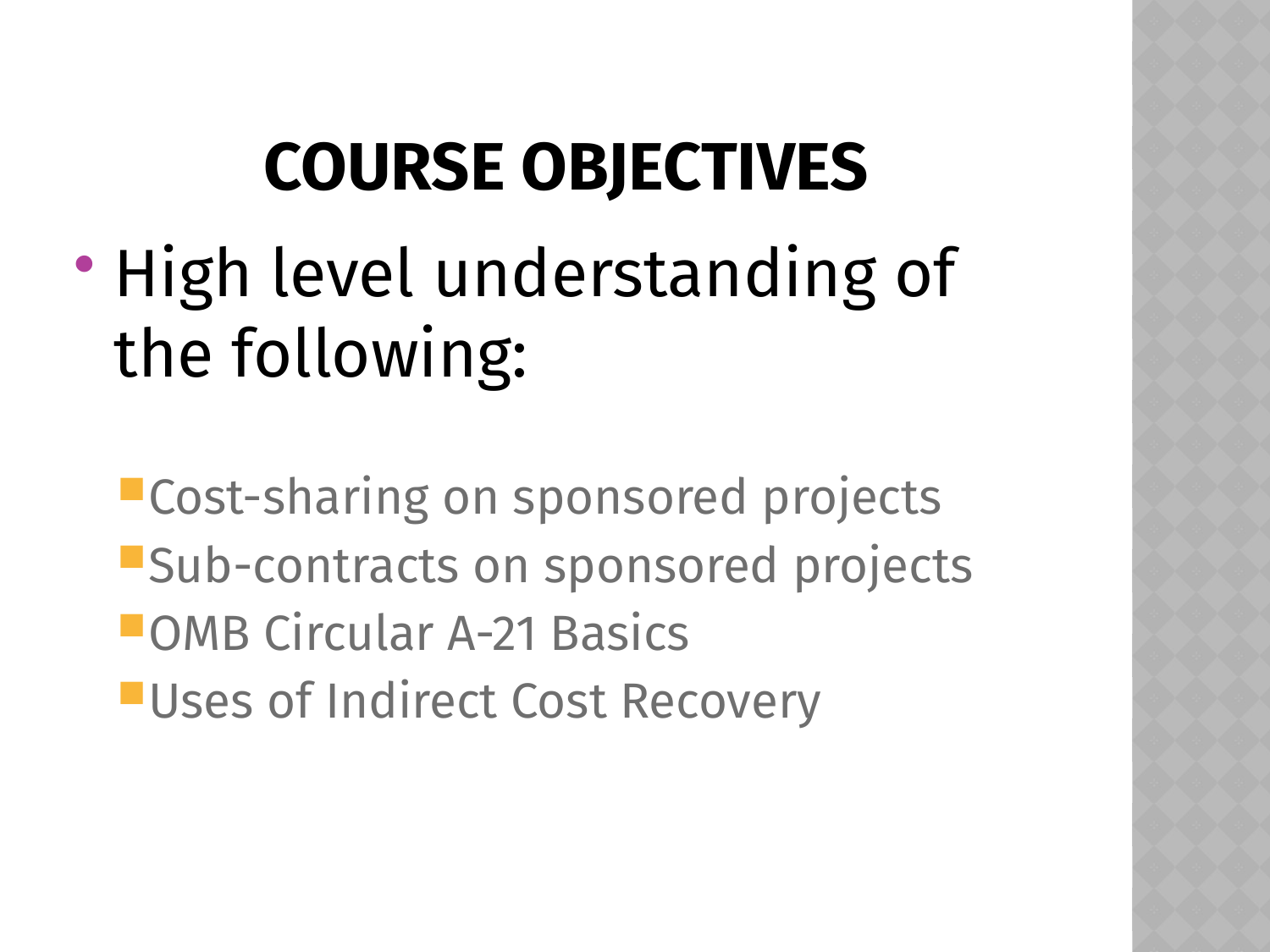

# Course objectives
High level understanding of the following:

Cost-sharing on sponsored projects
Sub-contracts on sponsored projects
OMB Circular A-21 Basics
Uses of Indirect Cost Recovery